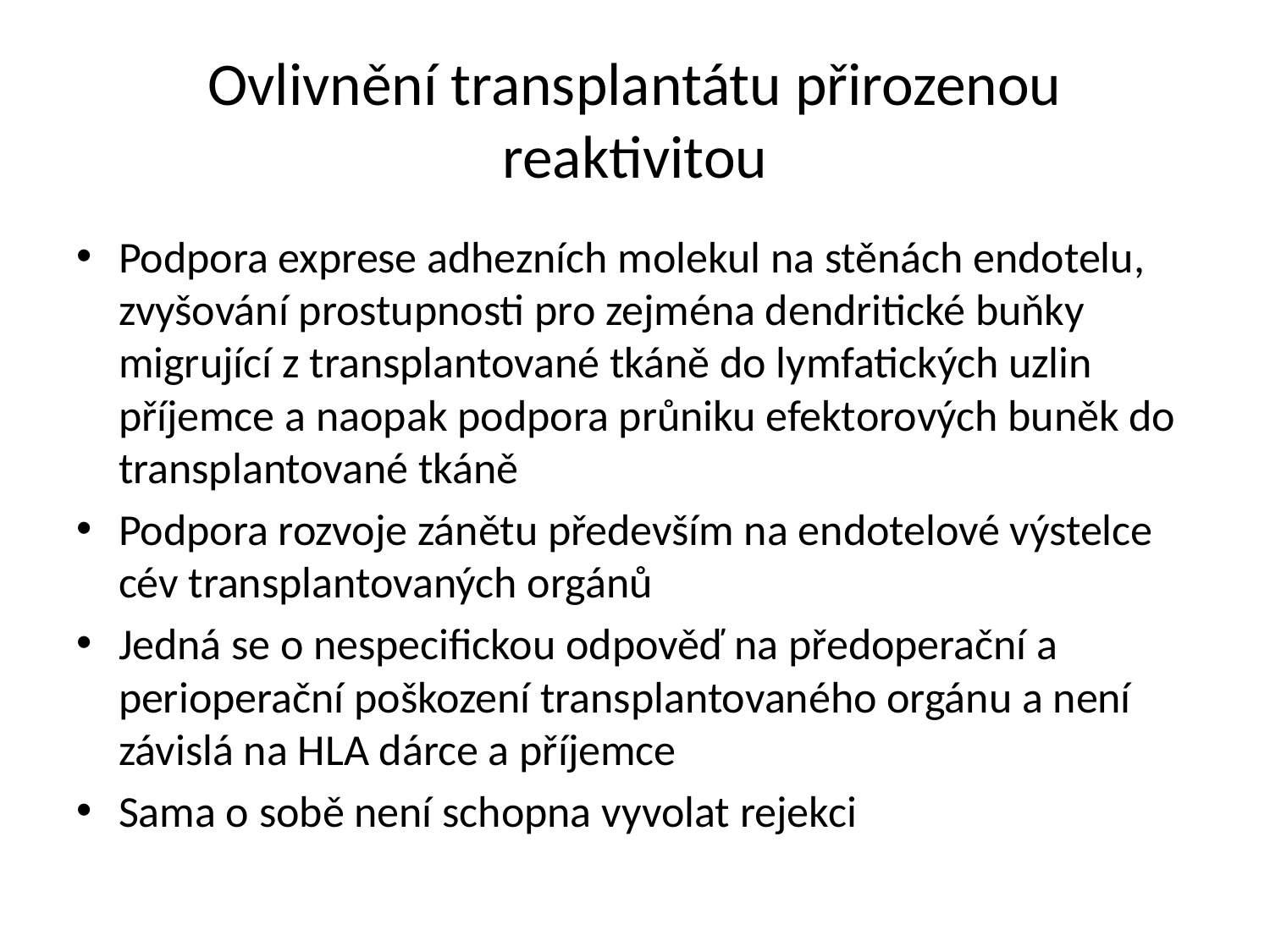

# Ovlivnění transplantátu přirozenou reaktivitou
Podpora exprese adhezních molekul na stěnách endotelu, zvyšování prostupnosti pro zejména dendritické buňky migrující z transplantované tkáně do lymfatických uzlin příjemce a naopak podpora průniku efektorových buněk do transplantované tkáně
Podpora rozvoje zánětu především na endotelové výstelce cév transplantovaných orgánů
Jedná se o nespecifickou odpověď na předoperační a perioperační poškození transplantovaného orgánu a není závislá na HLA dárce a příjemce
Sama o sobě není schopna vyvolat rejekci